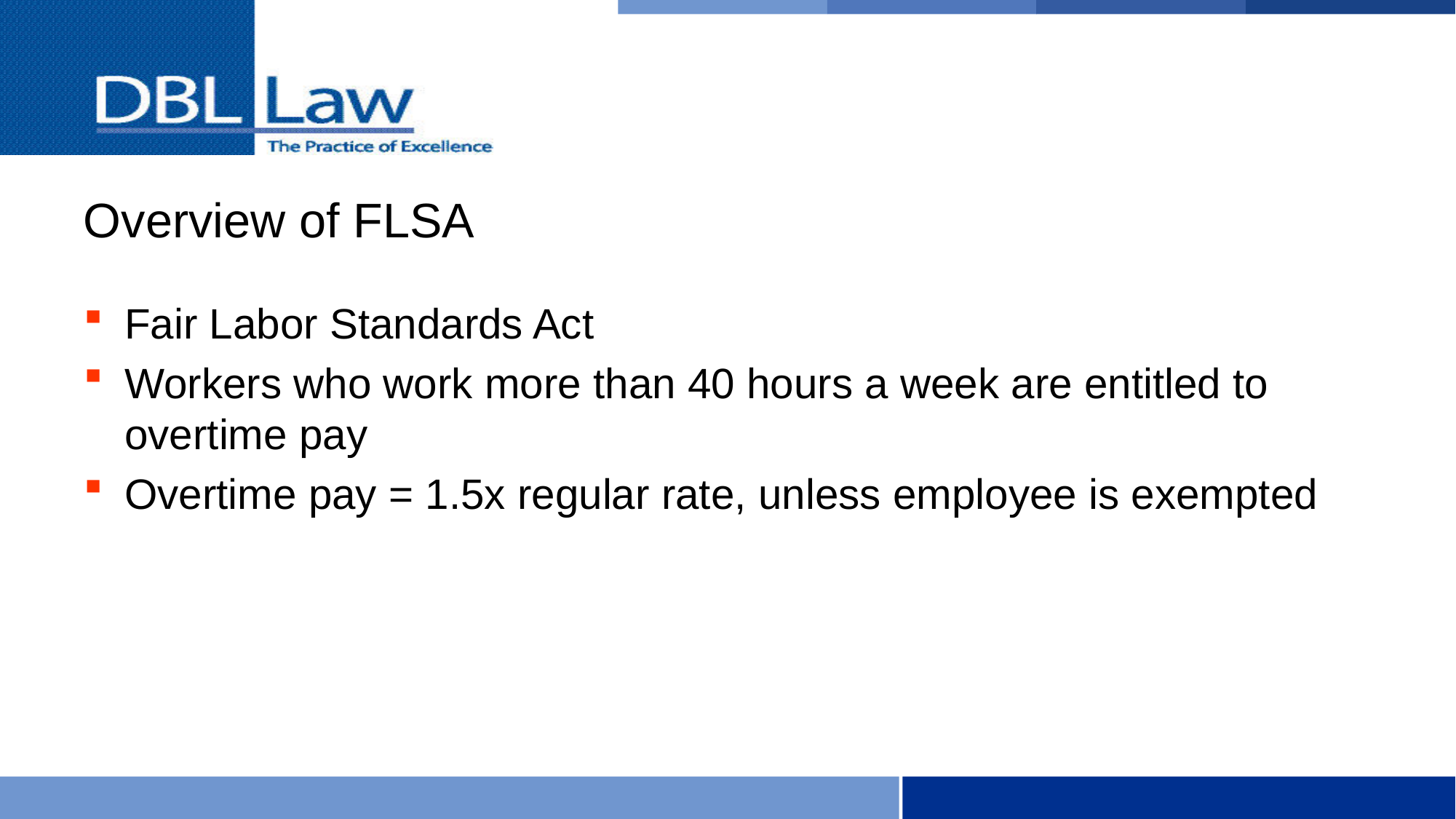

# Overview of FLSA
Fair Labor Standards Act
Workers who work more than 40 hours a week are entitled to overtime pay
Overtime pay = 1.5x regular rate, unless employee is exempted